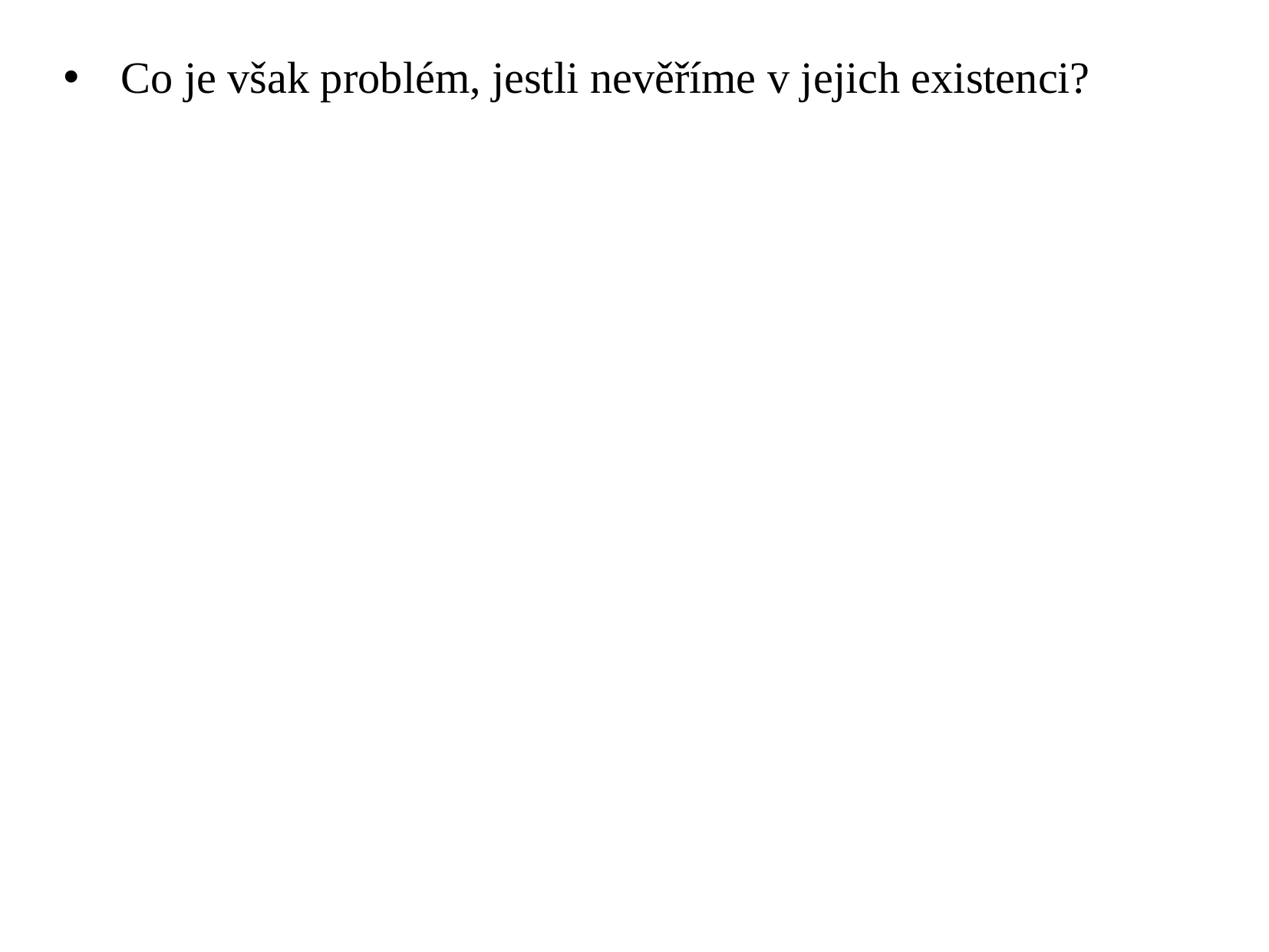

Co je však problém, jestli nevěříme v jejich existenci?